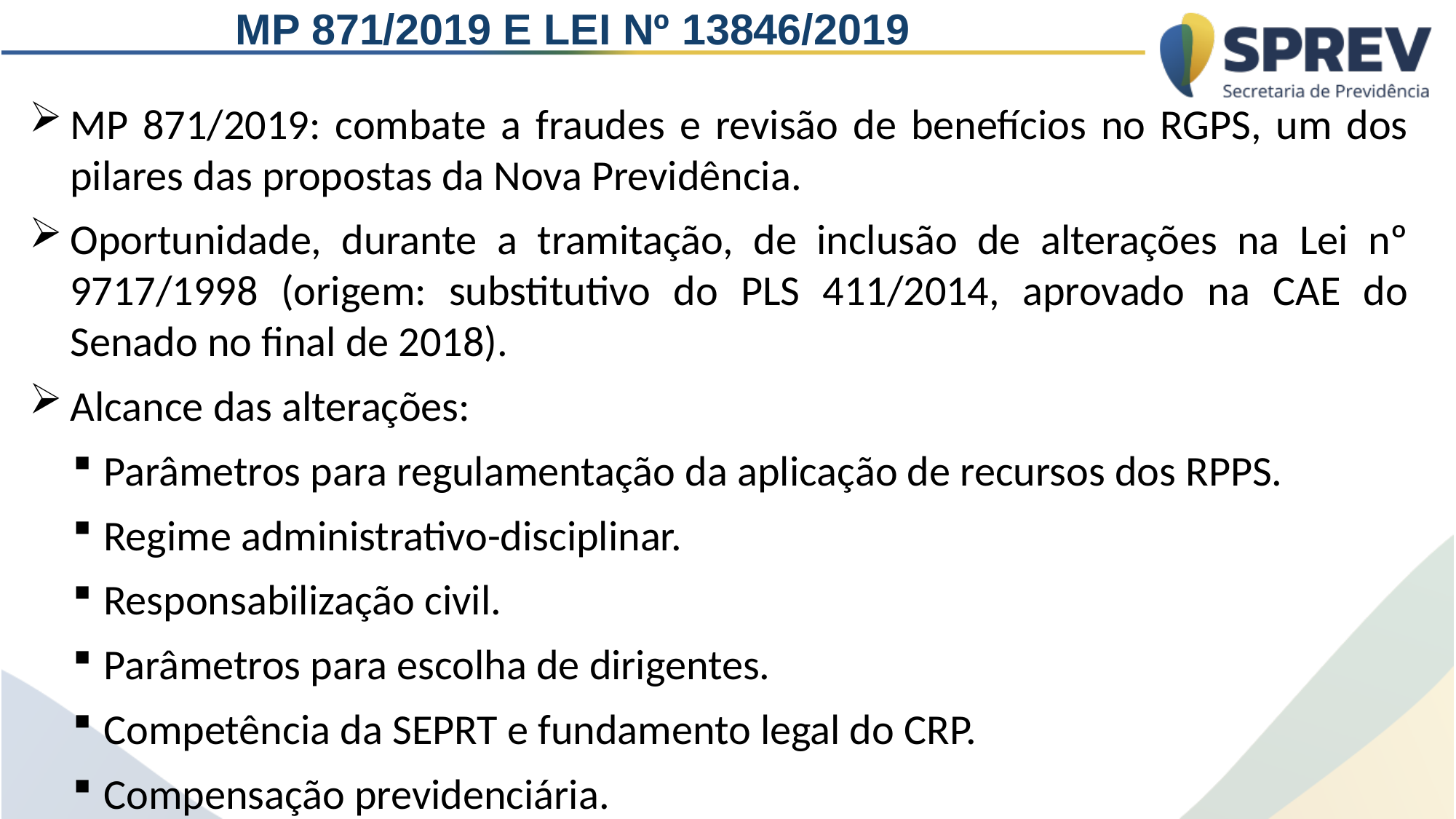

MP 871/2019 E LEI Nº 13846/2019
MP 871/2019: combate a fraudes e revisão de benefícios no RGPS, um dos pilares das propostas da Nova Previdência.
Oportunidade, durante a tramitação, de inclusão de alterações na Lei nº 9717/1998 (origem: substitutivo do PLS 411/2014, aprovado na CAE do Senado no final de 2018).
Alcance das alterações:
Parâmetros para regulamentação da aplicação de recursos dos RPPS.
Regime administrativo-disciplinar.
Responsabilização civil.
Parâmetros para escolha de dirigentes.
Competência da SEPRT e fundamento legal do CRP.
Compensação previdenciária.